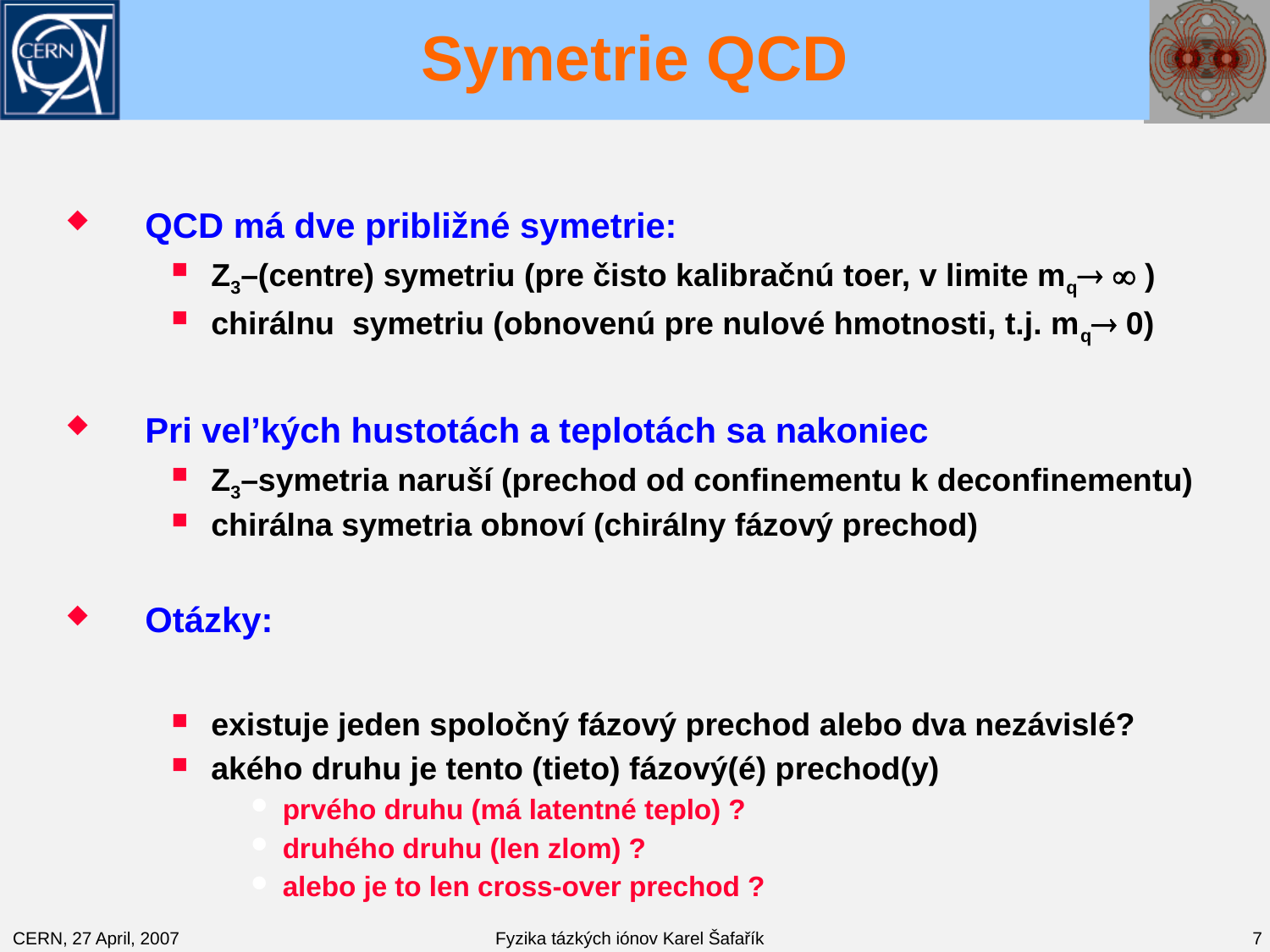

# Symetrie QCD
QCD má dve približné symetrie:
Z3–(centre) symetriu (pre čisto kalibračnú toer, v limite mq→ ∞ )
chirálnu  symetriu (obnovenú pre nulové hmotnosti, t.j. mq→ 0)

Pri vel’kých hustotách a teplotách sa nakoniec
Z3–symetria naruší (prechod od confinementu k deconfinementu)
chirálna symetria obnoví (chirálny fázový prechod)

Otázky:

existuje jeden spoločný fázový prechod alebo dva nezávislé?
akého druhu je tento (tieto) fázový(é) prechod(y)
prvého druhu (má latentné teplo) ?
druhého druhu (len zlom) ?
alebo je to len cross-over prechod ?
CERN, 27 April, 2007
Fyzika tázkých iónov Karel Šafařík
7